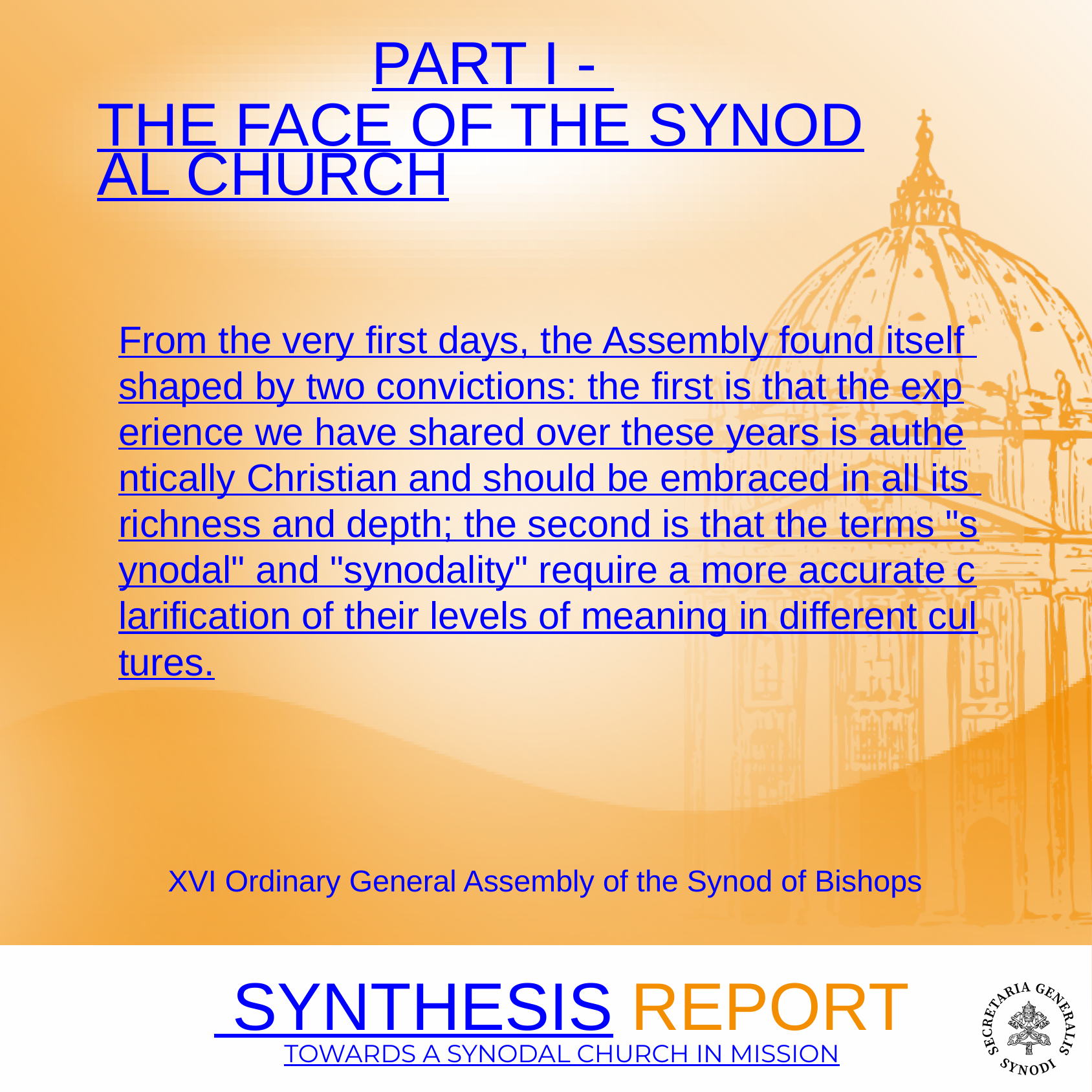

PART I -
THE FACE OF THE SYNODAL CHURCH

From the very first days, the Assembly found itself shaped by two convictions: the first is that the experience we have shared over these years is authentically Christian and should be embraced in all its richness and depth; the second is that the terms "synodal" and "synodality" require a more accurate clarification of their levels of meaning in different cultures.

XVI Ordinary General Assembly of the Synod of Bishops

 SYNTHESIS REPORT
TOWARDS A SYNODAL CHURCH IN MISSION